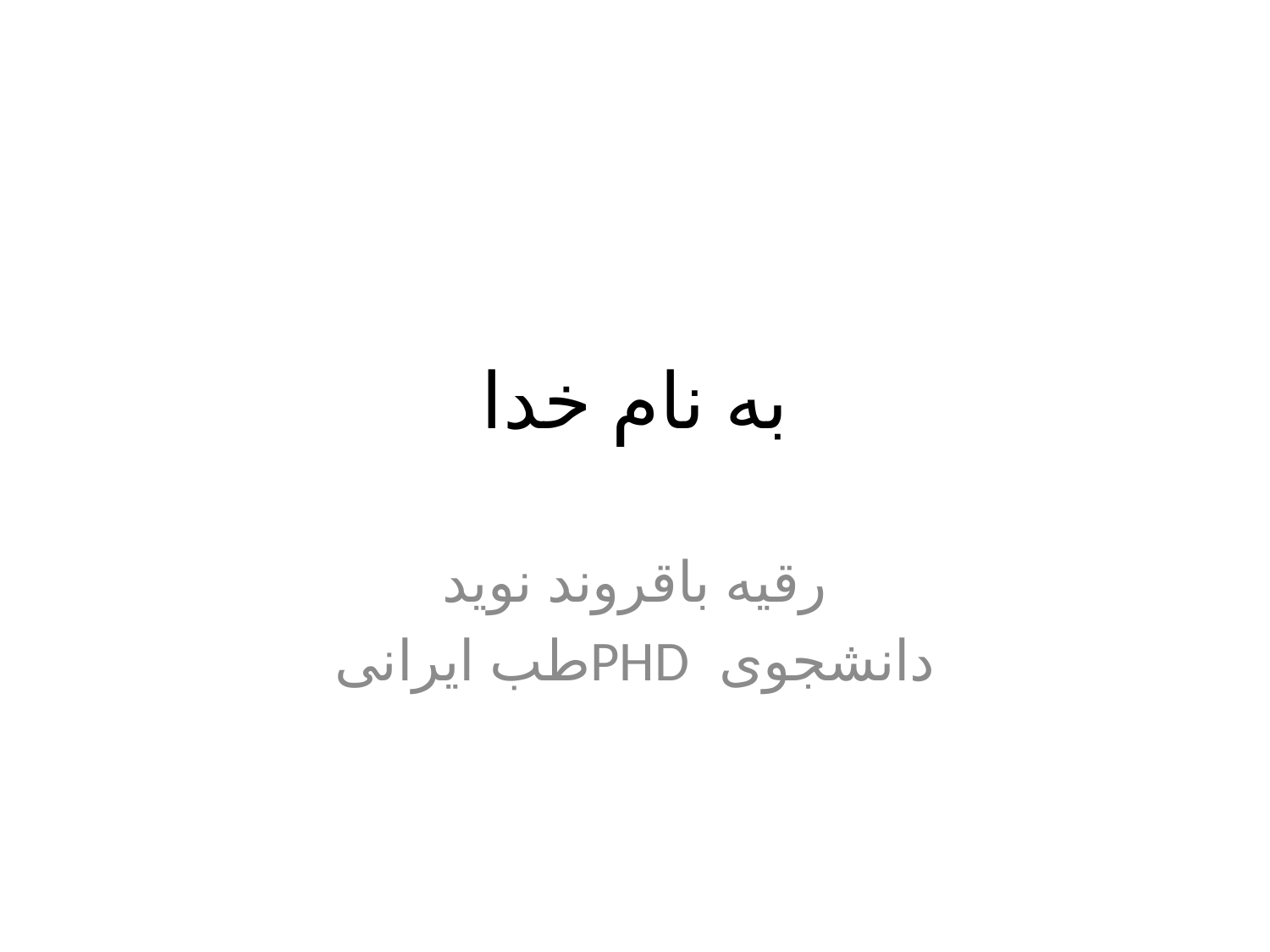

# به نام خدا
رقیه باقروند نوید
دانشجوی  PHDطب ایرانی